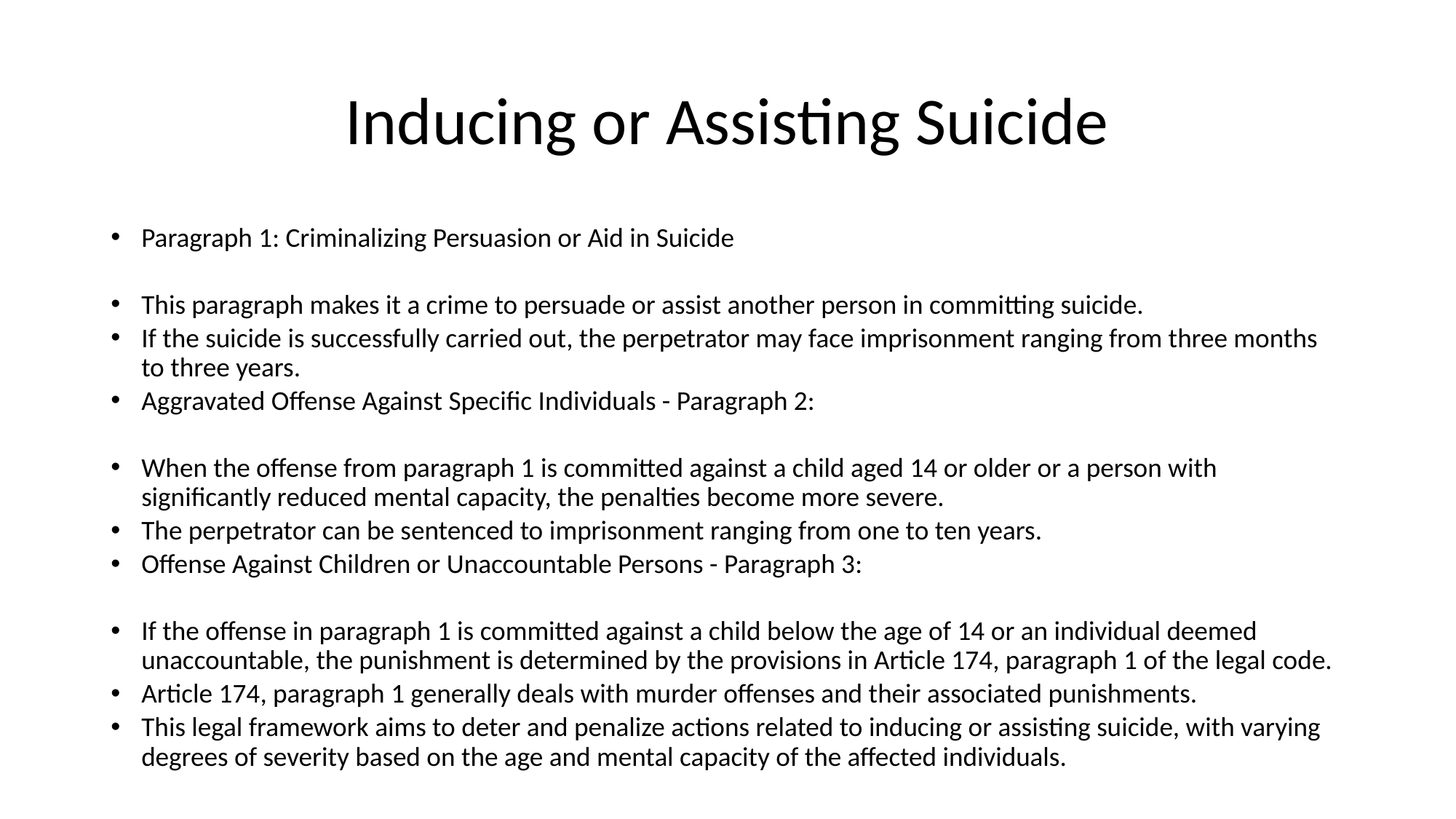

# Inducing or Assisting Suicide
Paragraph 1: Criminalizing Persuasion or Aid in Suicide

This paragraph makes it a crime to persuade or assist another person in committing suicide.
If the suicide is successfully carried out, the perpetrator may face imprisonment ranging from three months to three years.
Aggravated Offense Against Specific Individuals - Paragraph 2:

When the offense from paragraph 1 is committed against a child aged 14 or older or a person with significantly reduced mental capacity, the penalties become more severe.
The perpetrator can be sentenced to imprisonment ranging from one to ten years.
Offense Against Children or Unaccountable Persons - Paragraph 3:

If the offense in paragraph 1 is committed against a child below the age of 14 or an individual deemed unaccountable, the punishment is determined by the provisions in Article 174, paragraph 1 of the legal code.
Article 174, paragraph 1 generally deals with murder offenses and their associated punishments.
This legal framework aims to deter and penalize actions related to inducing or assisting suicide, with varying degrees of severity based on the age and mental capacity of the affected individuals.